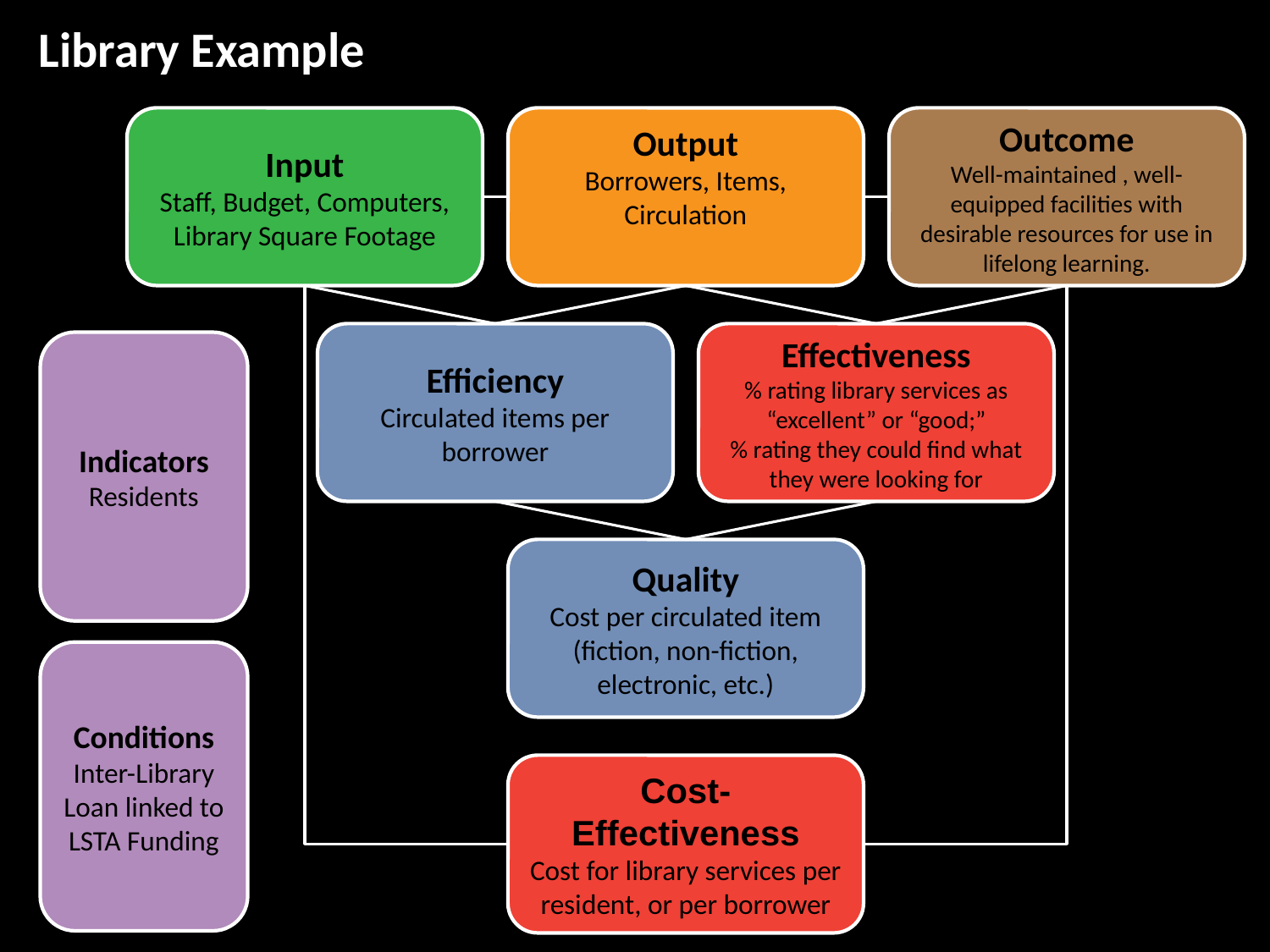

Library Example
Input
Staff, Budget, Computers, Library Square Footage
Output
Borrowers, Items, Circulation

Outcome
Well-maintained , well-equipped facilities with desirable resources for use in lifelong learning.
Efficiency
Circulated items per borrower
Effectiveness
% rating library services as “excellent” or “good;”
% rating they could find what they were looking for
Indicators
Residents
Quality
Cost per circulated item (fiction, non-fiction, electronic, etc.)
Conditions
Inter-Library Loan linked to LSTA Funding
Cost-Effectiveness
Cost for library services per resident, or per borrower